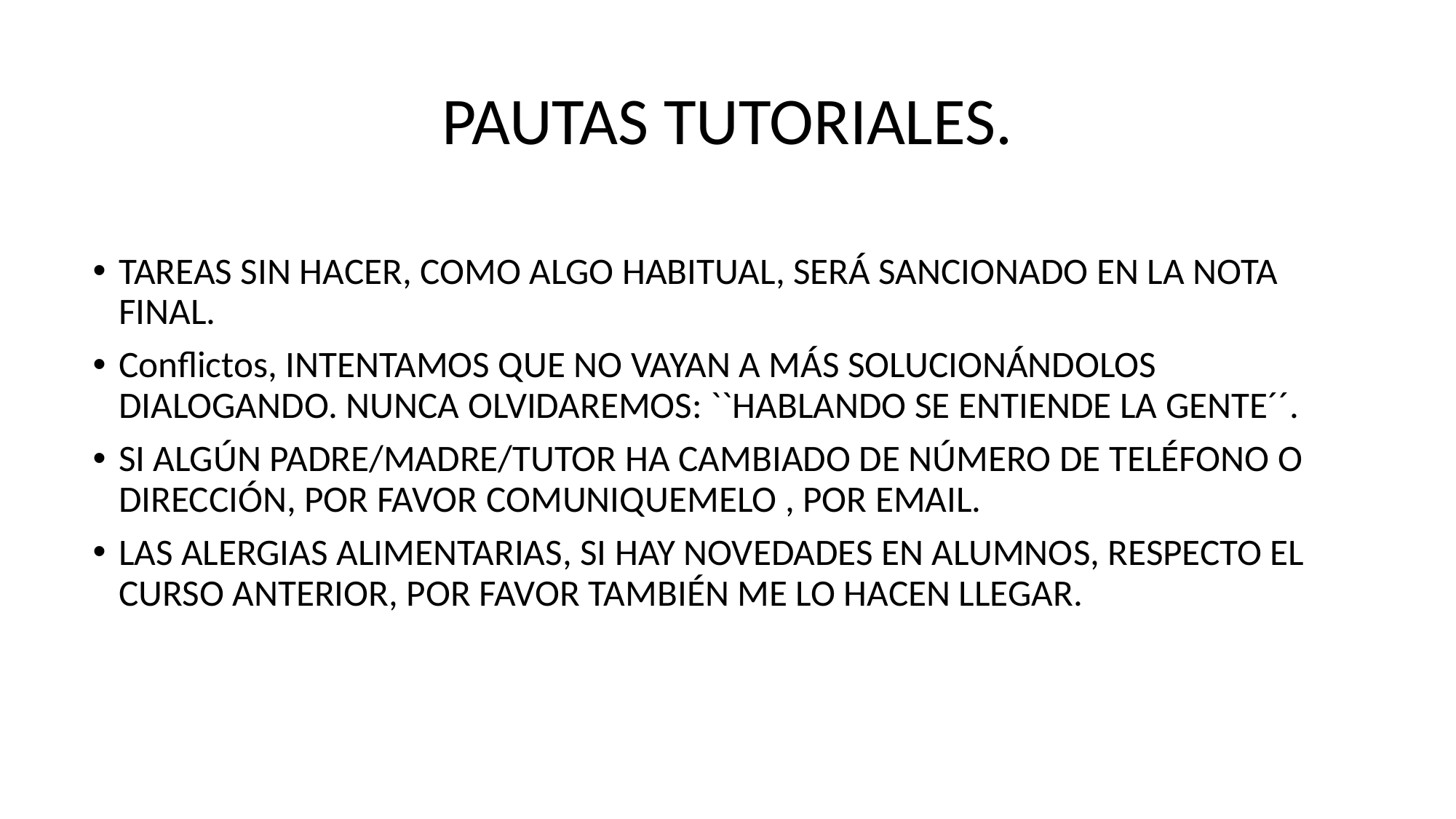

# PAUTAS TUTORIALES.
TAREAS SIN HACER, COMO ALGO HABITUAL, SERÁ SANCIONADO EN LA NOTA FINAL.
Conflictos, INTENTAMOS QUE NO VAYAN A MÁS SOLUCIONÁNDOLOS DIALOGANDO. NUNCA OLVIDAREMOS: ``HABLANDO SE ENTIENDE LA GENTE´´.
SI ALGÚN PADRE/MADRE/TUTOR HA CAMBIADO DE NÚMERO DE TELÉFONO O DIRECCIÓN, POR FAVOR COMUNIQUEMELO , POR EMAIL.
LAS ALERGIAS ALIMENTARIAS, SI HAY NOVEDADES EN ALUMNOS, RESPECTO EL CURSO ANTERIOR, POR FAVOR TAMBIÉN ME LO HACEN LLEGAR.